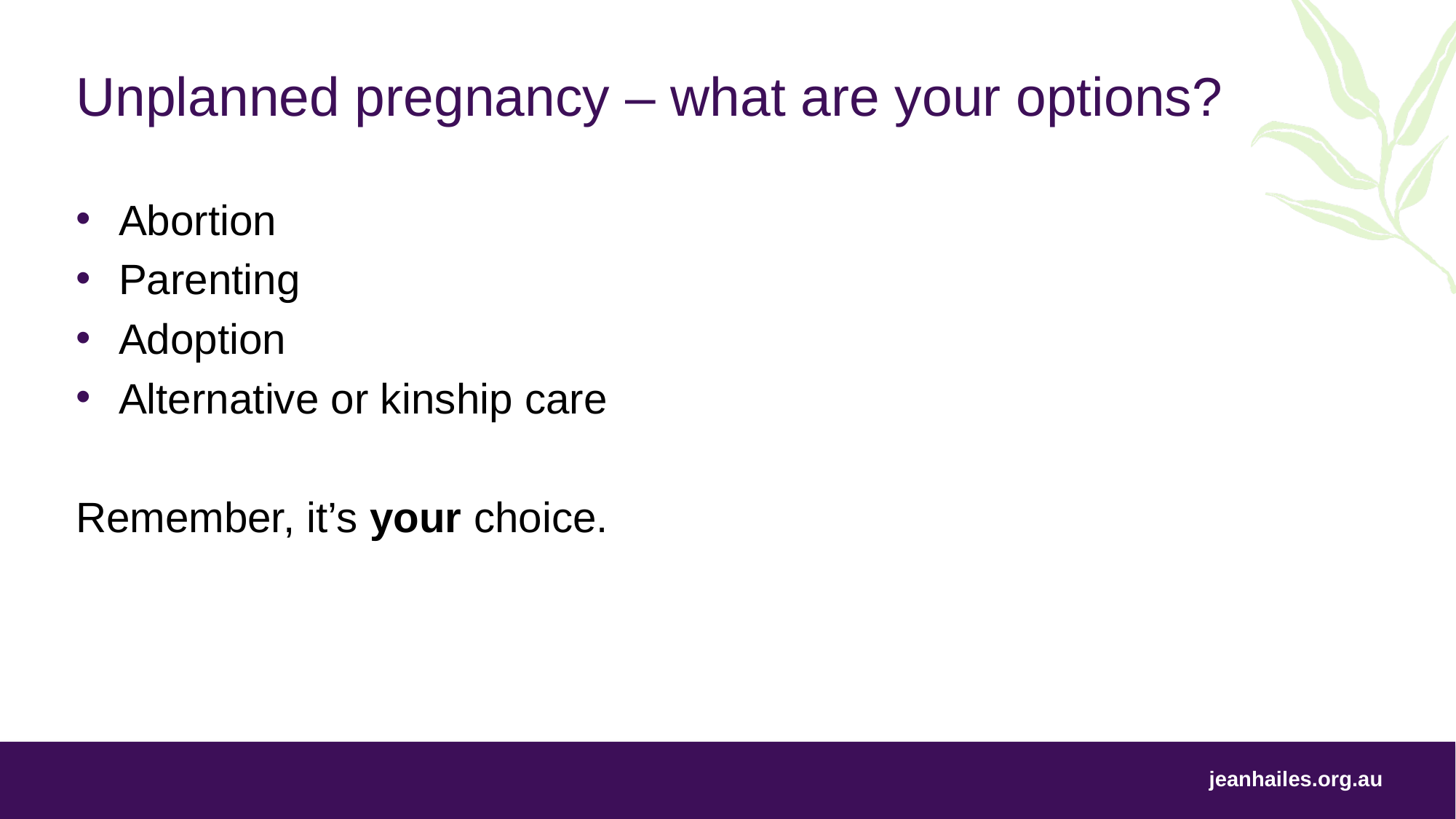

# Unplanned pregnancy – what are your options?
Abortion
Parenting
Adoption
Alternative or kinship care

Remember, it’s your choice.